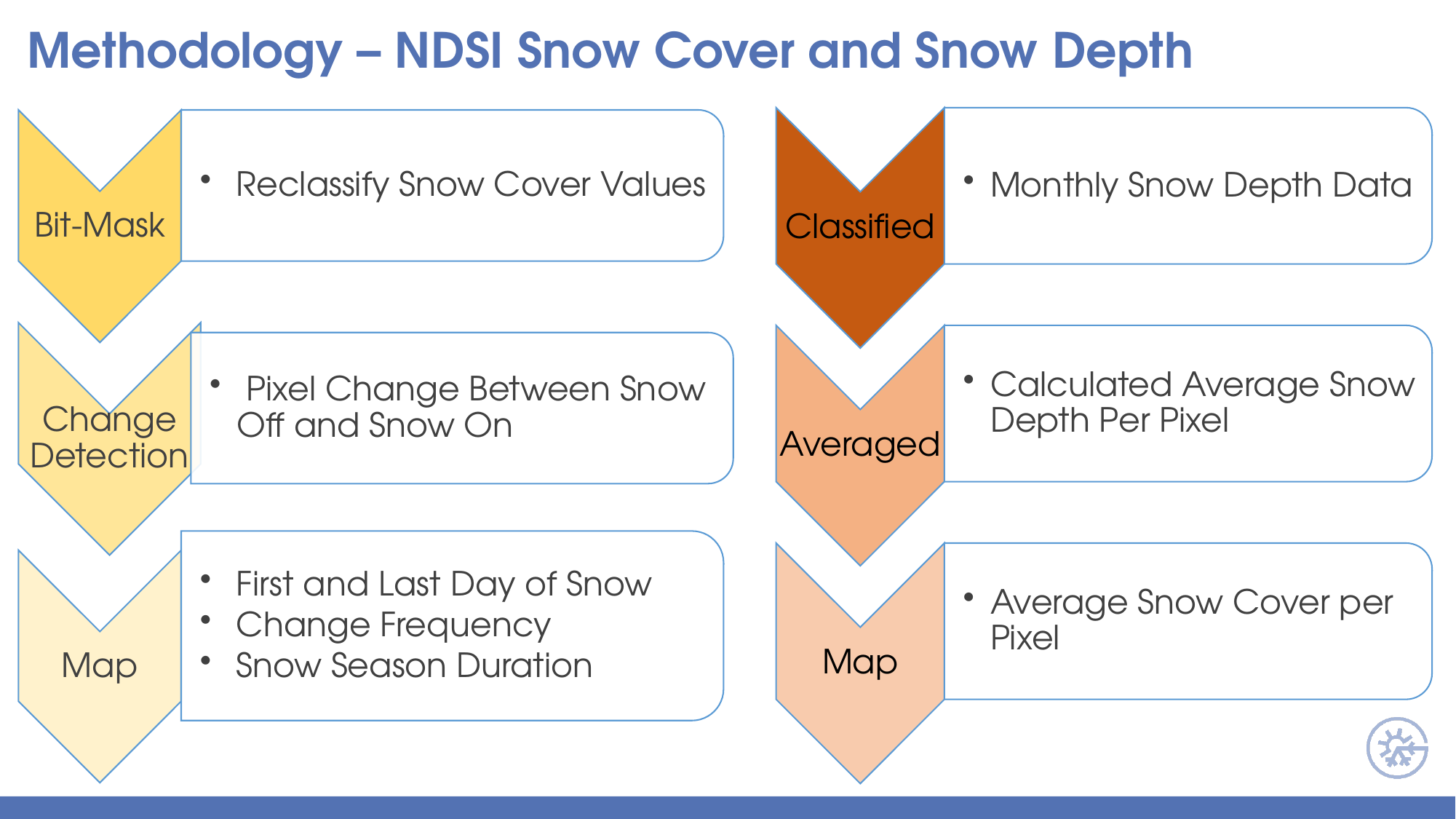

Methodology – NDSI Snow Cover and Snow Depth

Classified
Monthly Snow Depth Data
Averaged
Calculated Average Snow Depth Per Pixel
Map
Average Snow Cover per Pixel
Bit-Mask
 Reclassify Snow Cover Values
Change Detection
 Pixel Change Between Snow Off and Snow On
Map
 First and Last Day of Snow
 Change Frequency
 Snow Season Duration